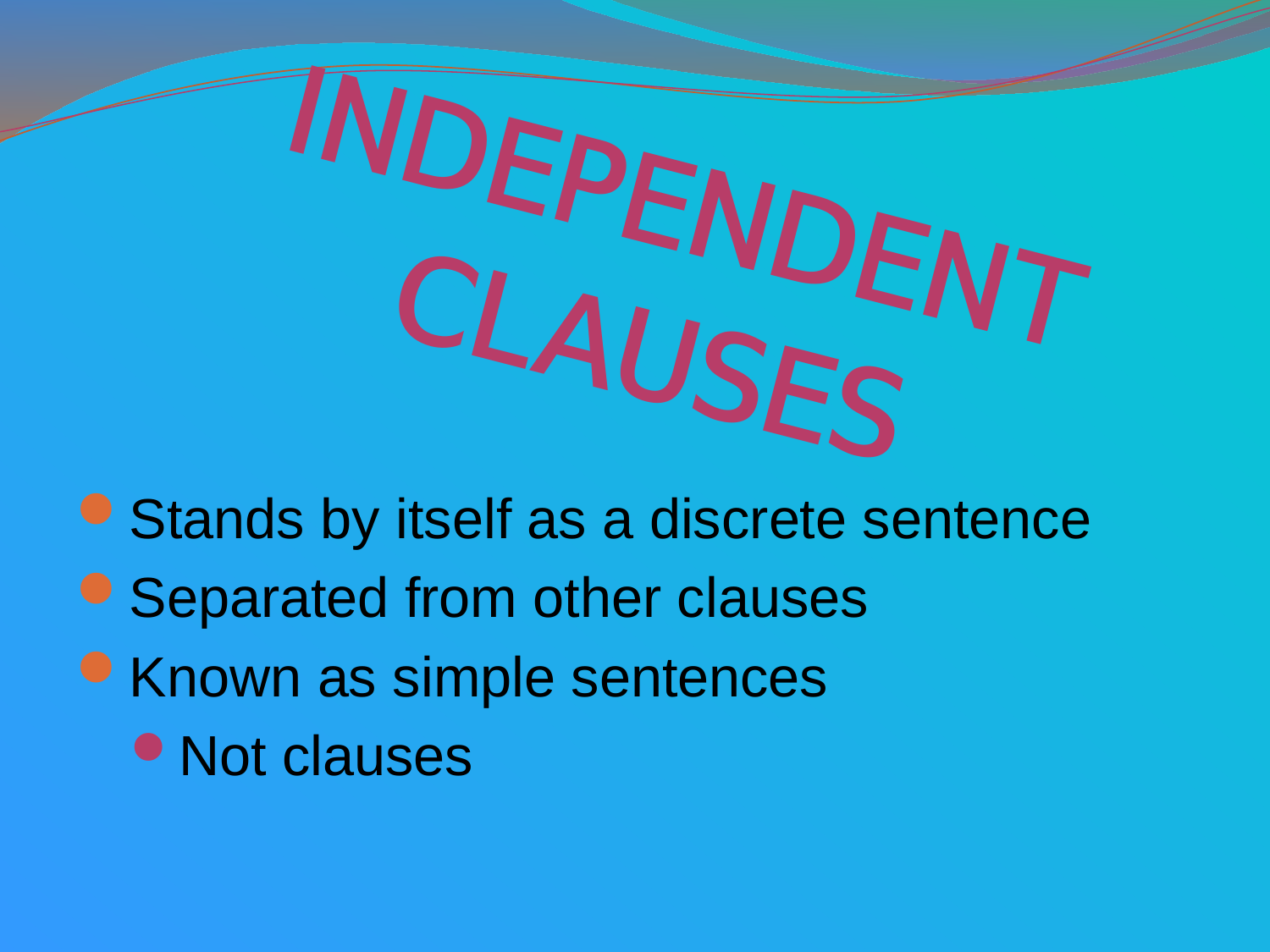

Independent Clauses
Stands by itself as a discrete sentence
Separated from other clauses
Known as simple sentences
Not clauses